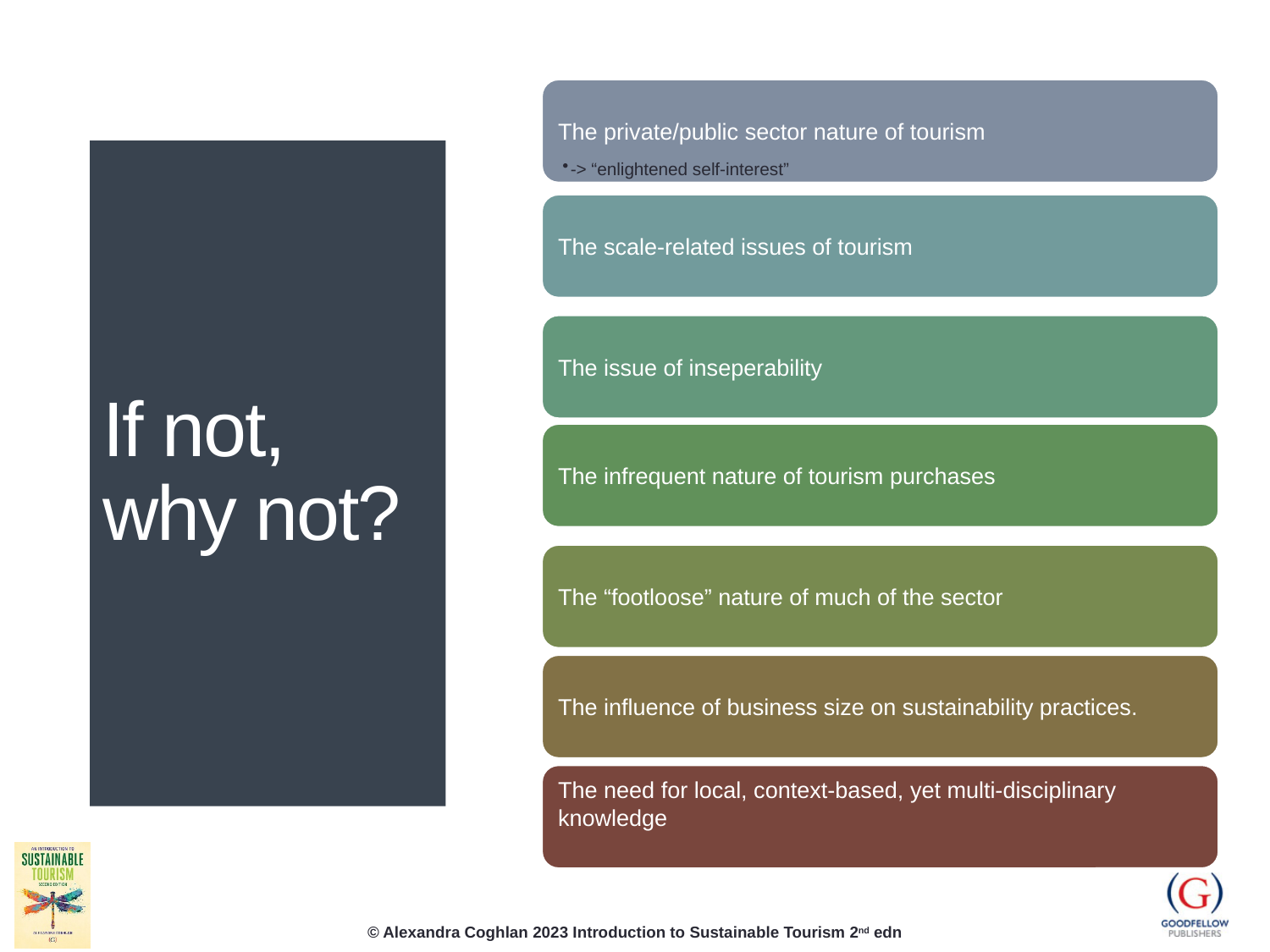

The private/public sector nature of tourism
-> “enlightened self-interest”
The scale-related issues of tourism
The issue of inseperability
The infrequent nature of tourism purchases
The “footloose” nature of much of the sector
The influence of business size on sustainability practices.
The need for local, context-based, yet multi-disciplinary knowledge
# If not, why not?